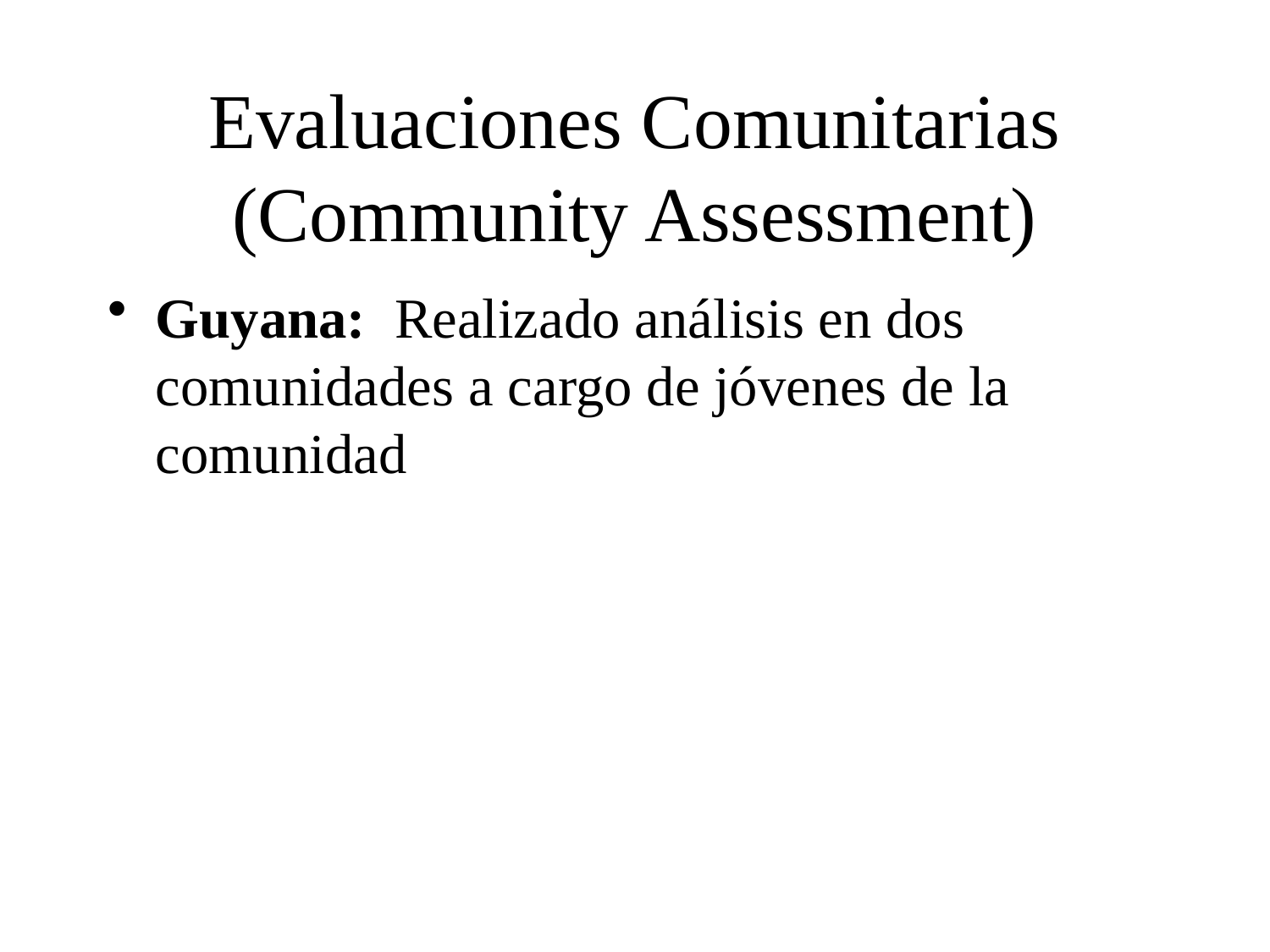

# Evaluaciones Comunitarias (Community Assessment)
Guyana:  Realizado análisis en dos comunidades a cargo de jóvenes de la comunidad